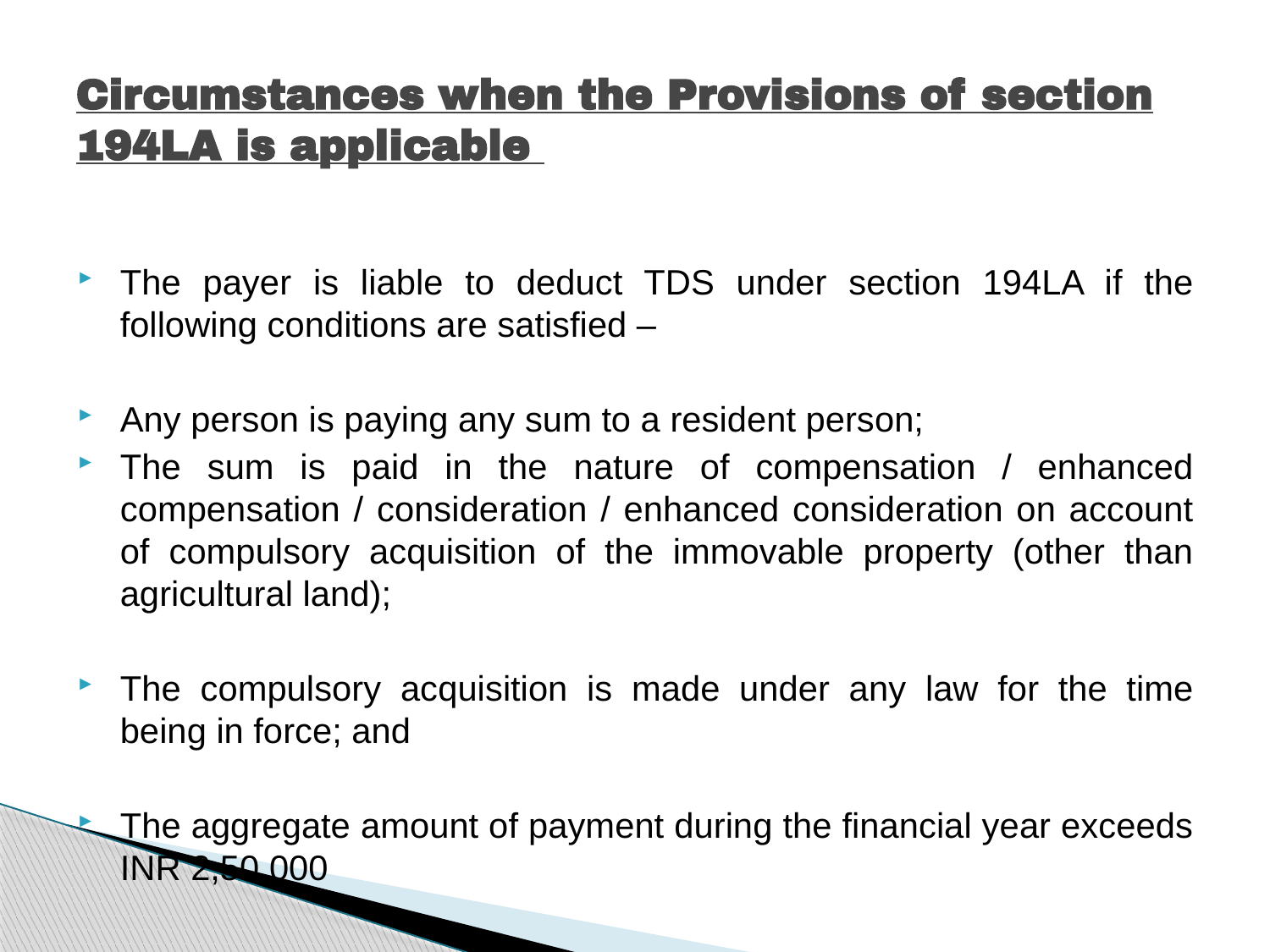

# Circumstances when the Provisions of section 194LA is applicable

The payer is liable to deduct TDS under section 194LA if the following conditions are satisfied –

Any person is paying any sum to a resident person;
The sum is paid in the nature of compensation / enhanced compensation / consideration / enhanced consideration on account of compulsory acquisition of the immovable property (other than agricultural land);

The compulsory acquisition is made under any law for the time being in force; and

The aggregate amount of payment during the financial year exceeds INR 2,50,000